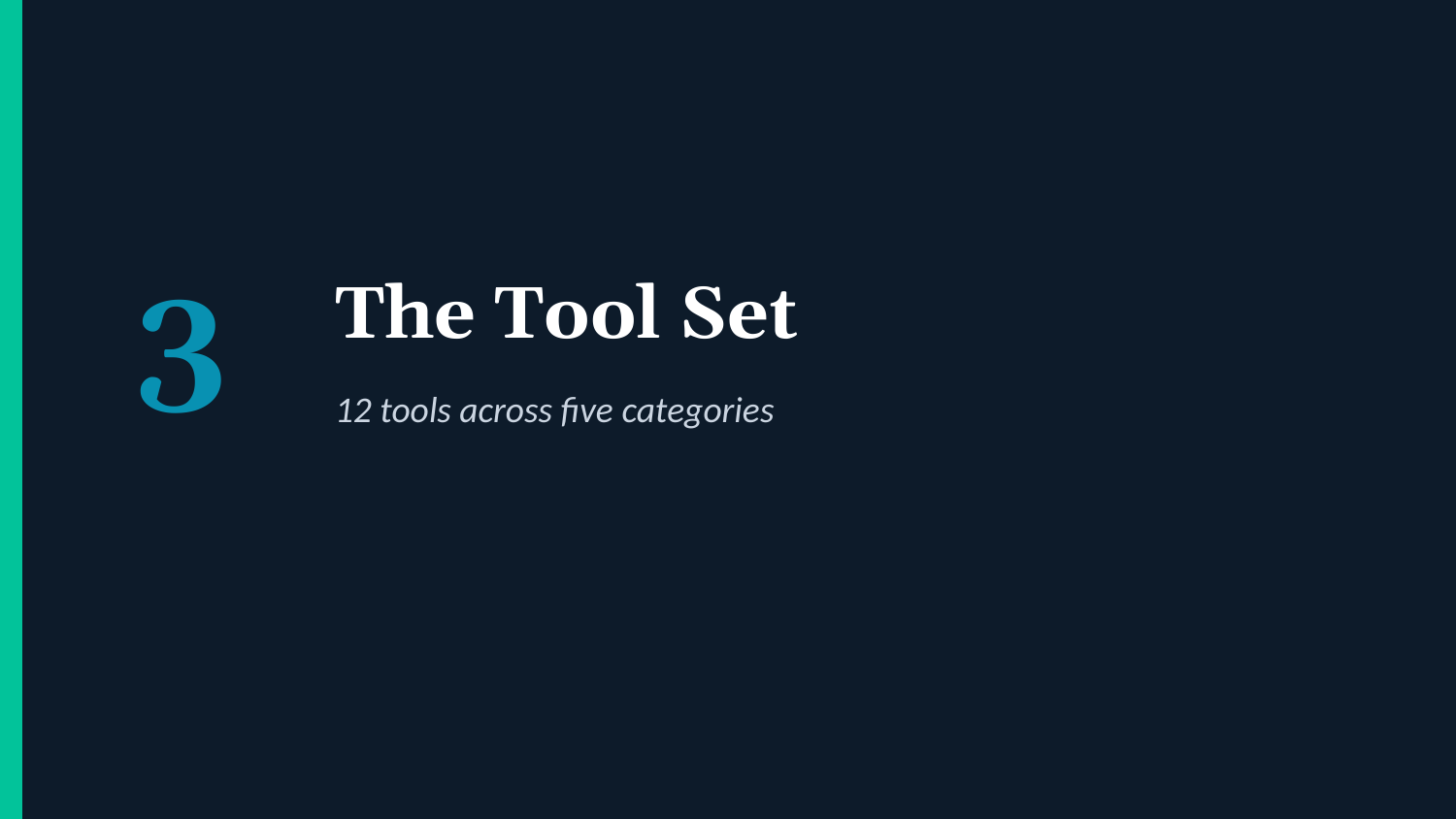

3
The Tool Set
12 tools across five categories